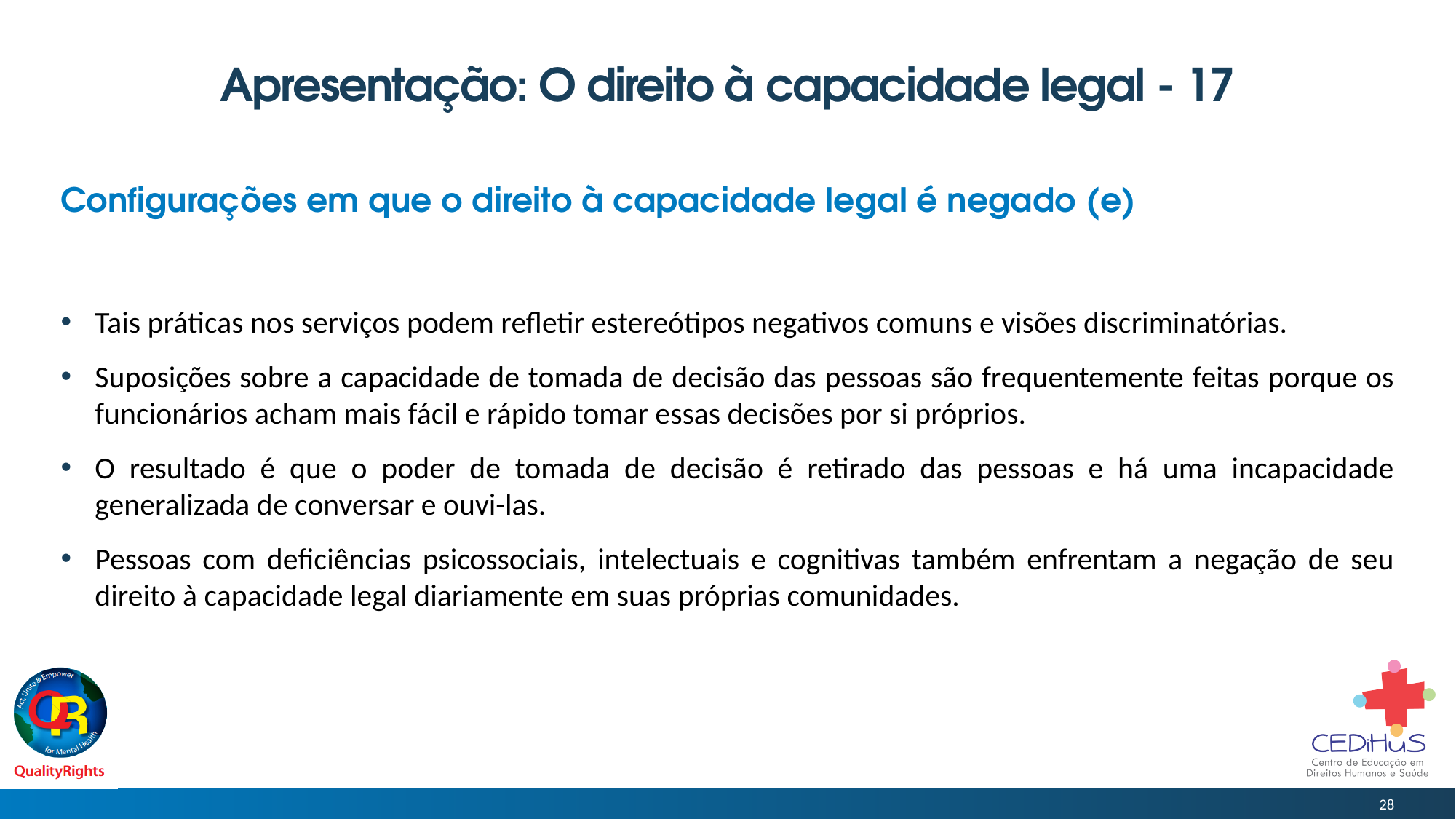

# Apresentação: O direito à capacidade legal - 17
Configurações em que o direito à capacidade legal é negado (e)
Tais práticas nos serviços podem refletir estereótipos negativos comuns e visões discriminatórias.
Suposições sobre a capacidade de tomada de decisão das pessoas são frequentemente feitas porque os funcionários acham mais fácil e rápido tomar essas decisões por si próprios.
O resultado é que o poder de tomada de decisão é retirado das pessoas e há uma incapacidade generalizada de conversar e ouvi-las.
Pessoas com deficiências psicossociais, intelectuais e cognitivas também enfrentam a negação de seu direito à capacidade legal diariamente em suas próprias comunidades.

28